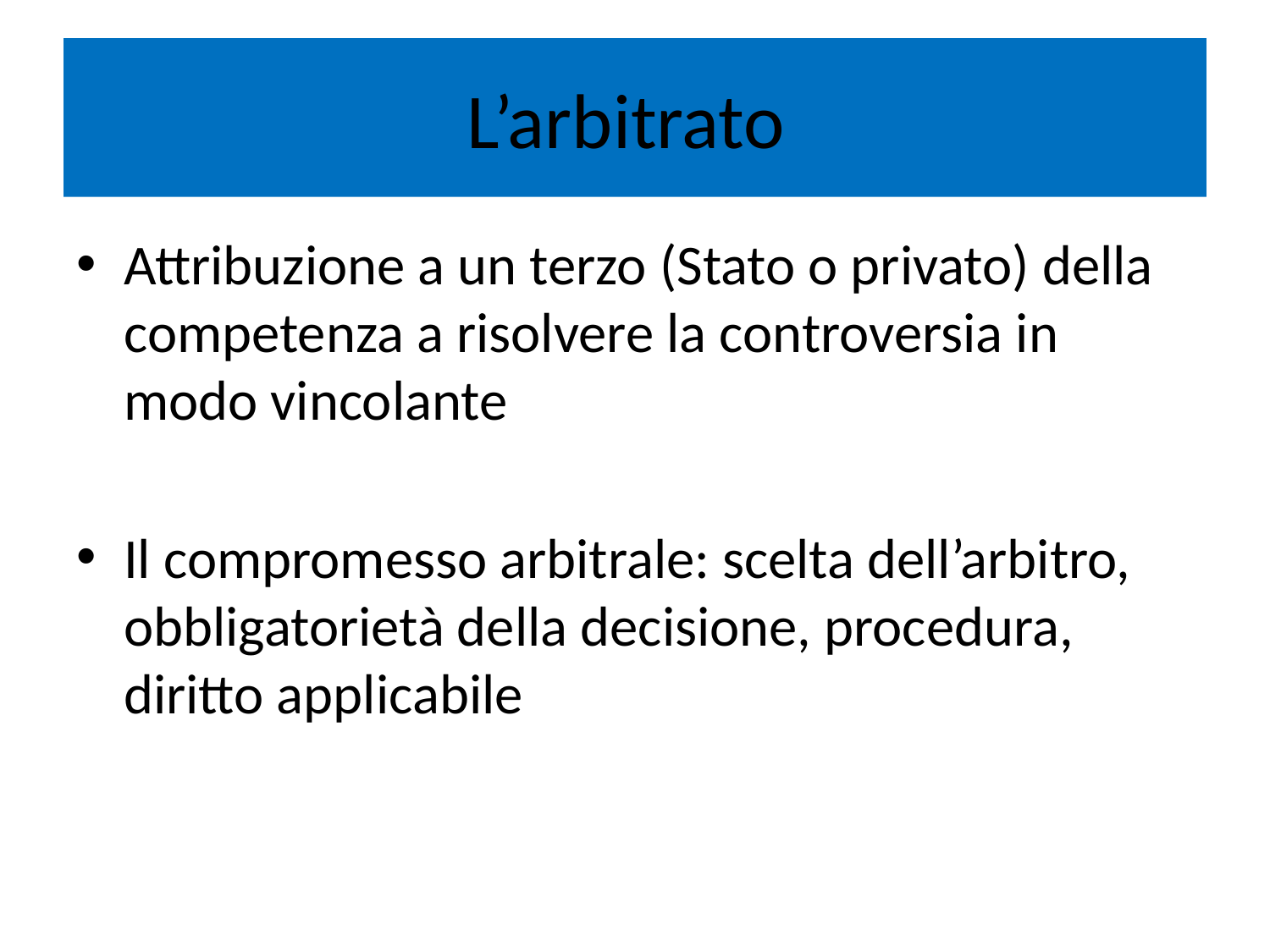

# L’arbitrato
Attribuzione a un terzo (Stato o privato) della competenza a risolvere la controversia in modo vincolante

Il compromesso arbitrale: scelta dell’arbitro, obbligatorietà della decisione, procedura, diritto applicabile